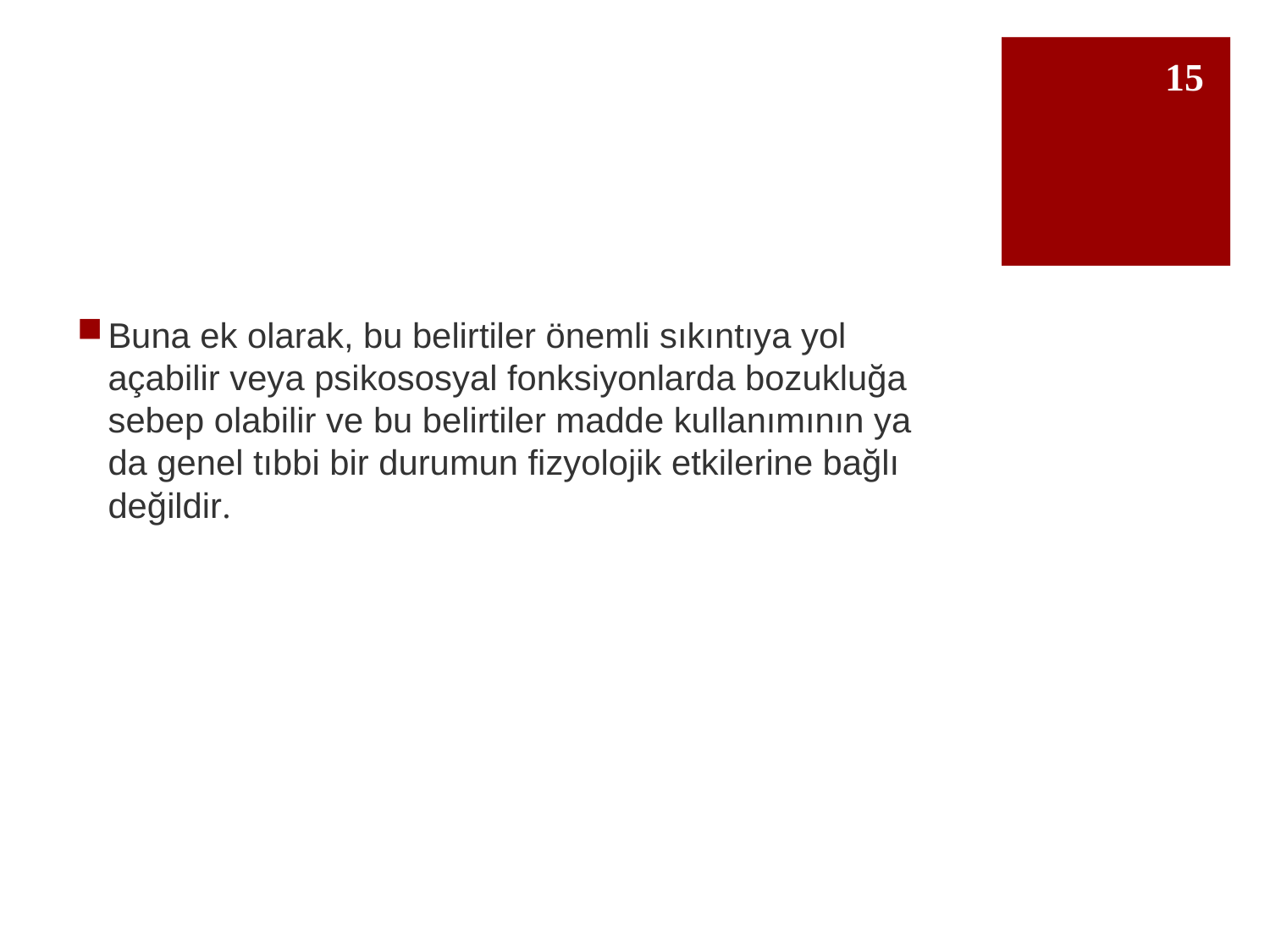

15
#
Buna ek olarak, bu belirtiler önemli sıkıntıya yol açabilir veya psikososyal fonksiyonlarda bozukluğa sebep olabilir ve bu belirtiler madde kullanımının ya da genel tıbbi bir durumun fizyolojik etkilerine bağlı değildir.